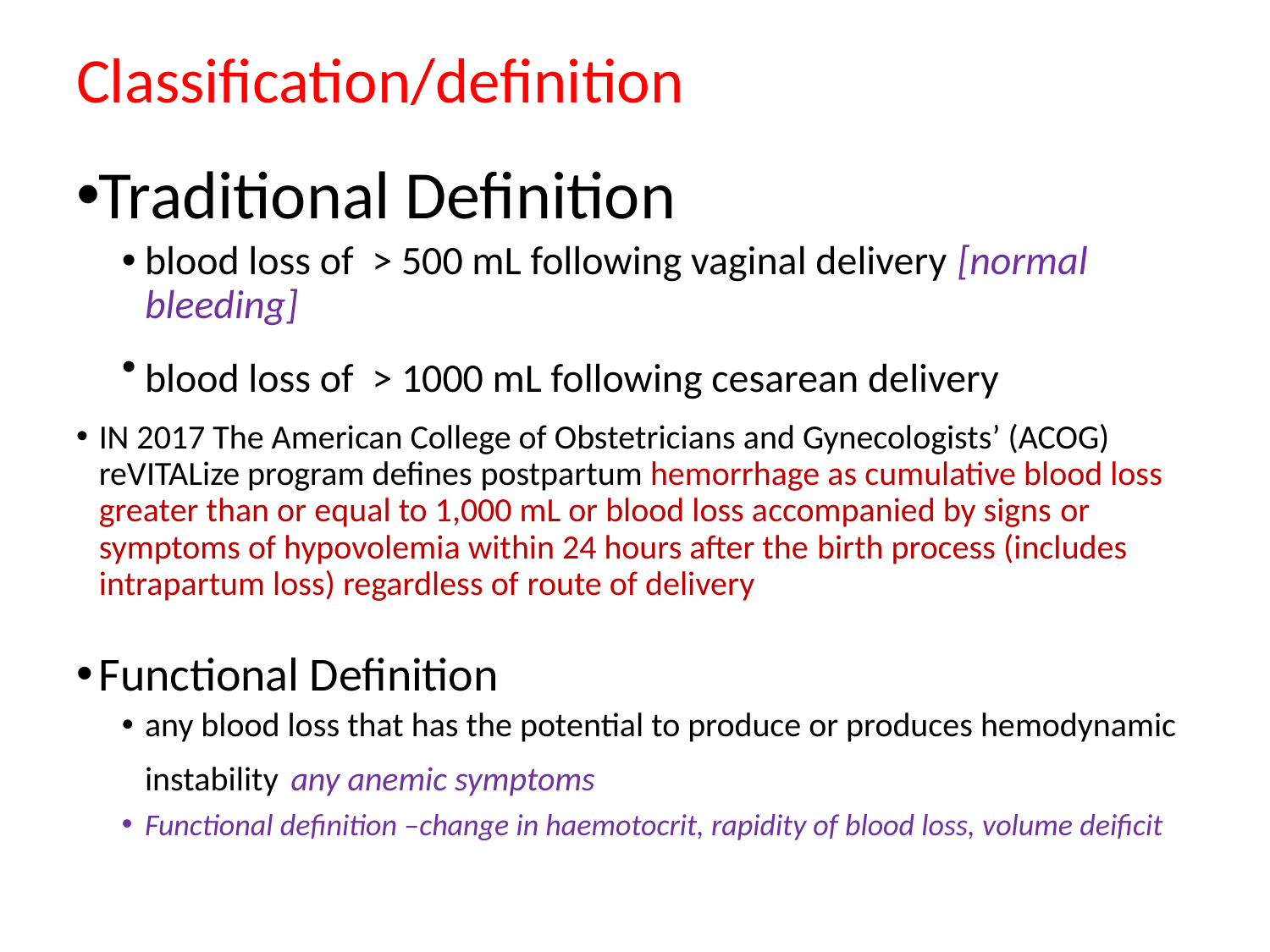

# Classification/definition
Traditional Definition
blood loss of  > 500 mL following vaginal delivery [normal bleeding]
blood loss of  > 1000 mL following cesarean delivery
IN 2017 The American College of Obstetricians and Gynecologists’ (ACOG) reVITALize program defines postpartum hemorrhage as cumulative blood loss greater than or equal to 1,000 mL or blood loss accompanied by signs or symptoms of hypovolemia within 24 hours after the birth process (includes intrapartum loss) regardless of route of delivery

Functional Definition
any blood loss that has the potential to produce or produces hemodynamic instability any anemic symptoms
Functional definition –change in haemotocrit, rapidity of blood loss, volume deificit